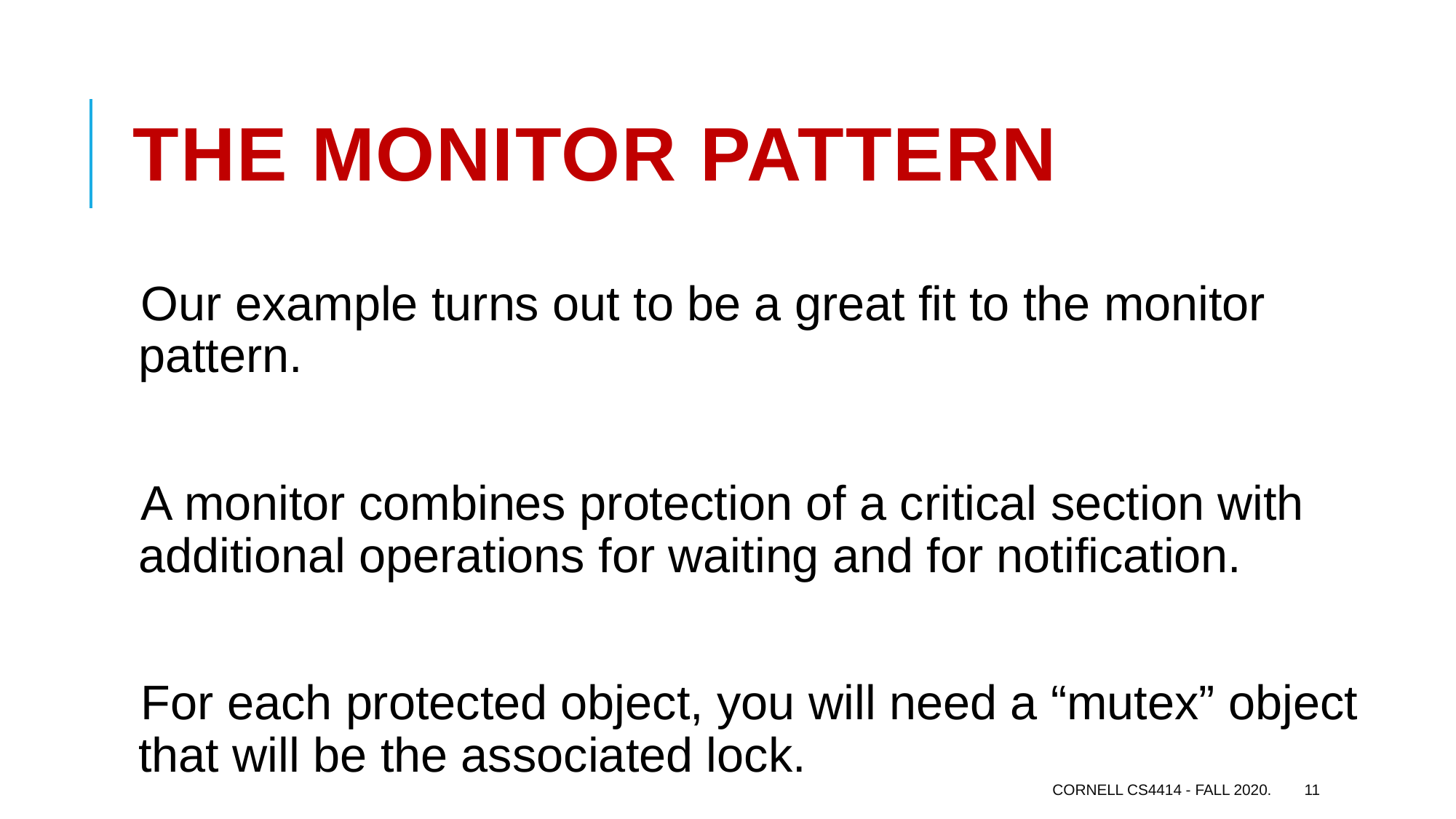

# The monitor pattern
Our example turns out to be a great fit to the monitor pattern.

A monitor combines protection of a critical section with additional operations for waiting and for notification.

For each protected object, you will need a “mutex” object that will be the associated lock.
Cornell CS4414 - Fall 2020.
11